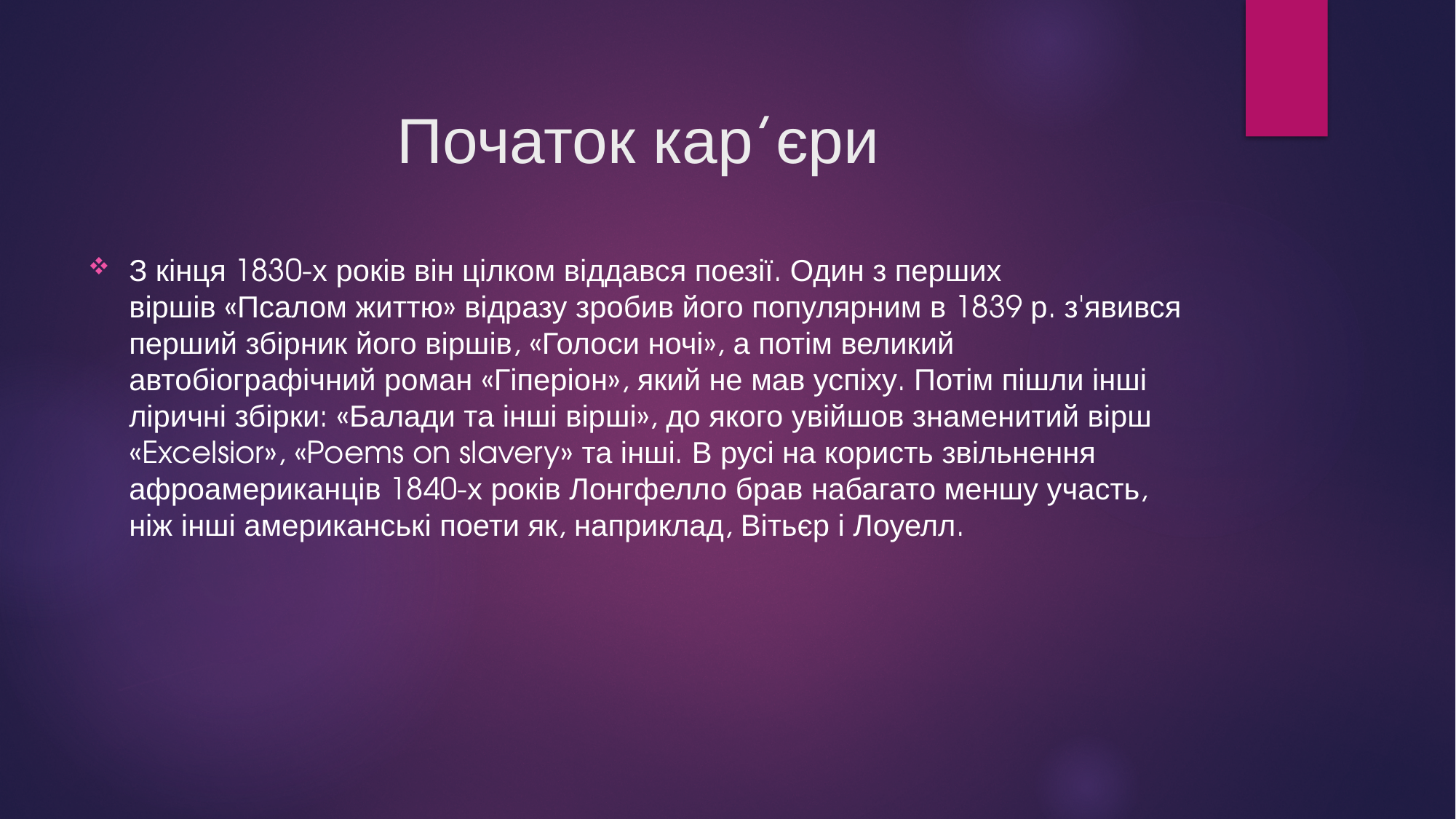

# Початок кар’єри
З кінця 1830-х років він цілком віддався поезії. Один з перших віршів «Псалом життю» відразу зробив його популярним в 1839 р. з'явився перший збірник його віршів, «Голоси ночі», а потім великий автобіографічний роман «Гіперіон», який не мав успіху. Потім пішли інші ліричні збірки: «Балади та інші вірші», до якого увійшов знаменитий вірш «Excelsior», «Poems on slavery» та інші. В русі на користь звільнення афроамериканців 1840-х років Лонгфелло брав набагато меншу участь, ніж інші американські поети як, наприклад, Вітьєр і Лоуелл.